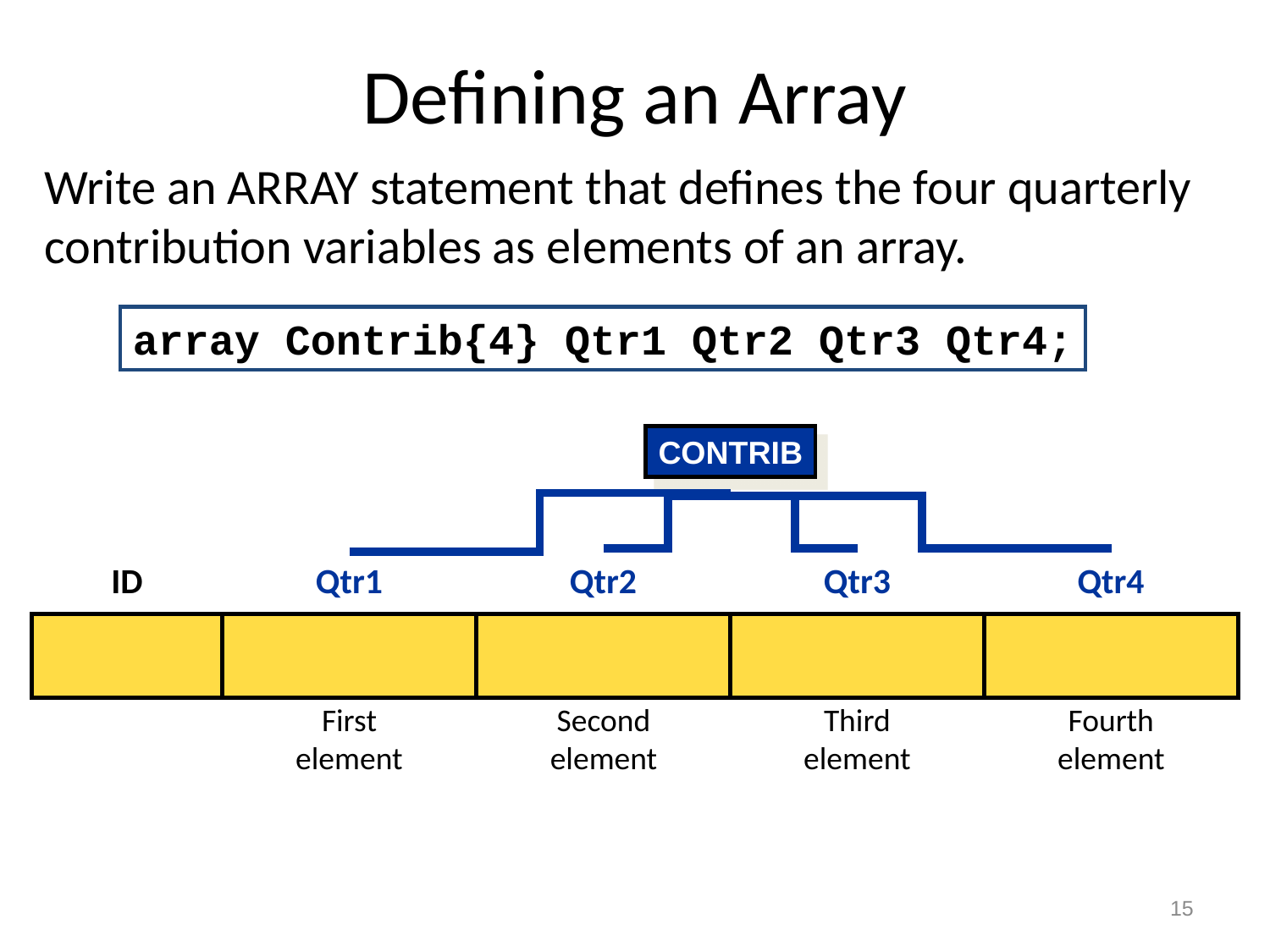

# Defining an Array
Write an ARRAY statement that defines the four quarterly contribution variables as elements of an array.

array Contrib{4} Qtr1 Qtr2 Qtr3 Qtr4;
CONTRIB
ID
Qtr1
Qtr2
Qtr3
Qtr4

First
element
Third
element
Second
element
Fourth
element
15